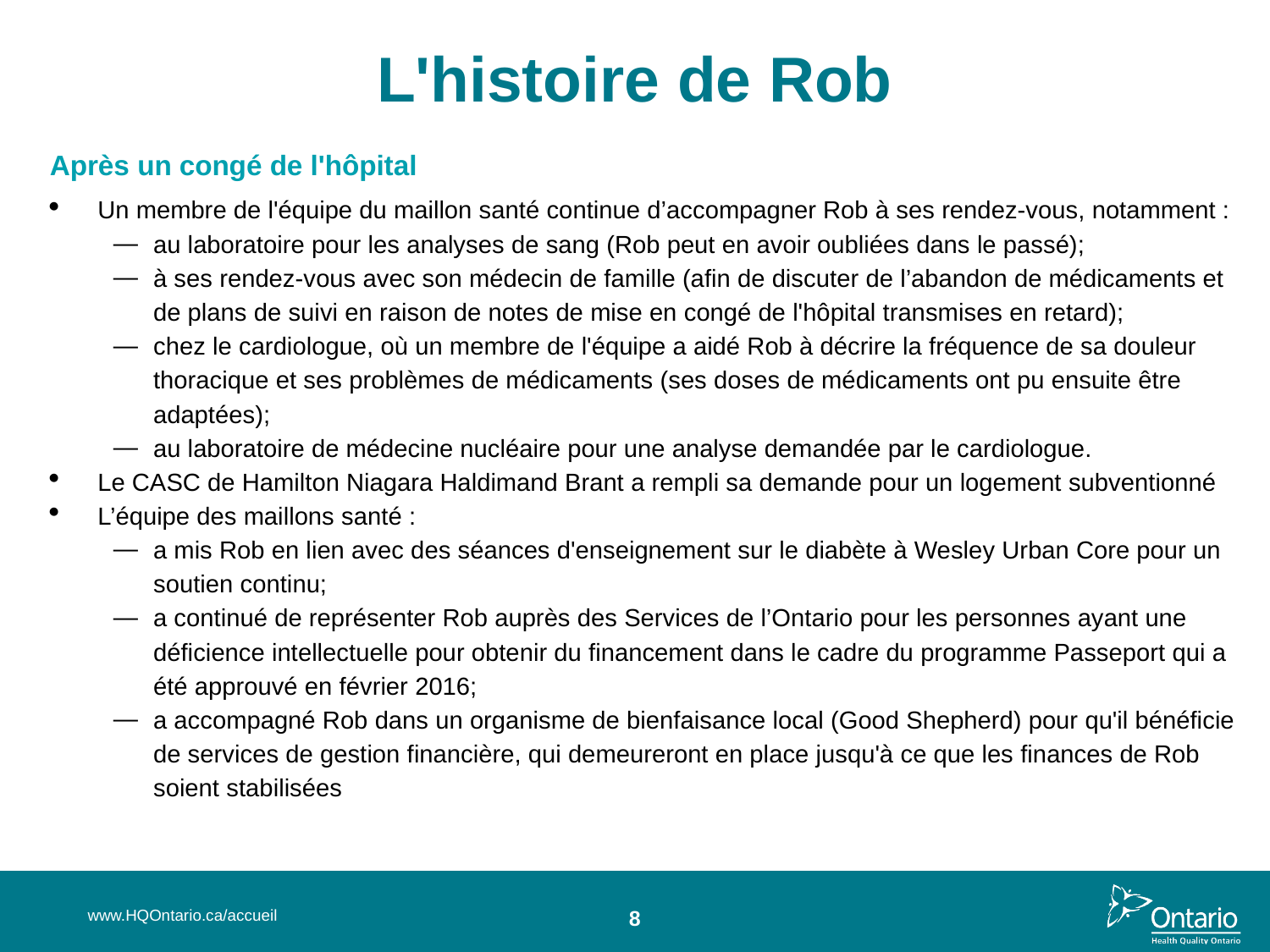

# L'histoire de Rob
Après un congé de l'hôpital
Un membre de l'équipe du maillon santé continue d’accompagner Rob à ses rendez-vous, notamment :
au laboratoire pour les analyses de sang (Rob peut en avoir oubliées dans le passé);
à ses rendez-vous avec son médecin de famille (afin de discuter de l’abandon de médicaments et de plans de suivi en raison de notes de mise en congé de l'hôpital transmises en retard);
chez le cardiologue, où un membre de l'équipe a aidé Rob à décrire la fréquence de sa douleur thoracique et ses problèmes de médicaments (ses doses de médicaments ont pu ensuite être adaptées);
au laboratoire de médecine nucléaire pour une analyse demandée par le cardiologue.
Le CASC de Hamilton Niagara Haldimand Brant a rempli sa demande pour un logement subventionné
L’équipe des maillons santé :
a mis Rob en lien avec des séances d'enseignement sur le diabète à Wesley Urban Core pour un soutien continu;
a continué de représenter Rob auprès des Services de l’Ontario pour les personnes ayant une déficience intellectuelle pour obtenir du financement dans le cadre du programme Passeport qui a été approuvé en février 2016;
a accompagné Rob dans un organisme de bienfaisance local (Good Shepherd) pour qu'il bénéficie de services de gestion financière, qui demeureront en place jusqu'à ce que les finances de Rob soient stabilisées
www.HQOntario.ca/accueil